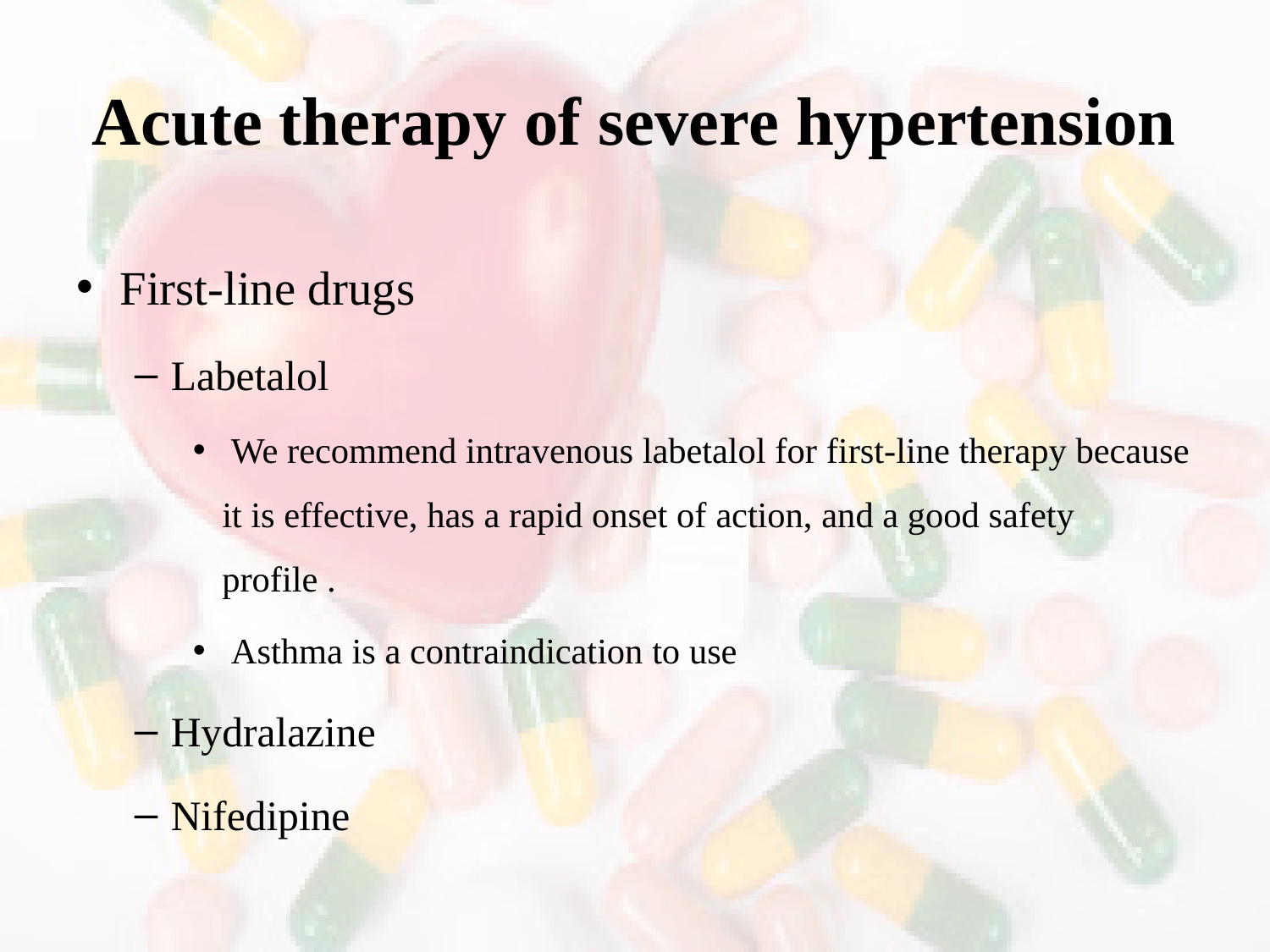

# Acute therapy of severe hypertension
First-line drugs
Labetalol
 We recommend intravenous labetalol for first-line therapy because it is effective, has a rapid onset of action, and a good safety profile .
 Asthma is a contraindication to use
Hydralazine
Nifedipine